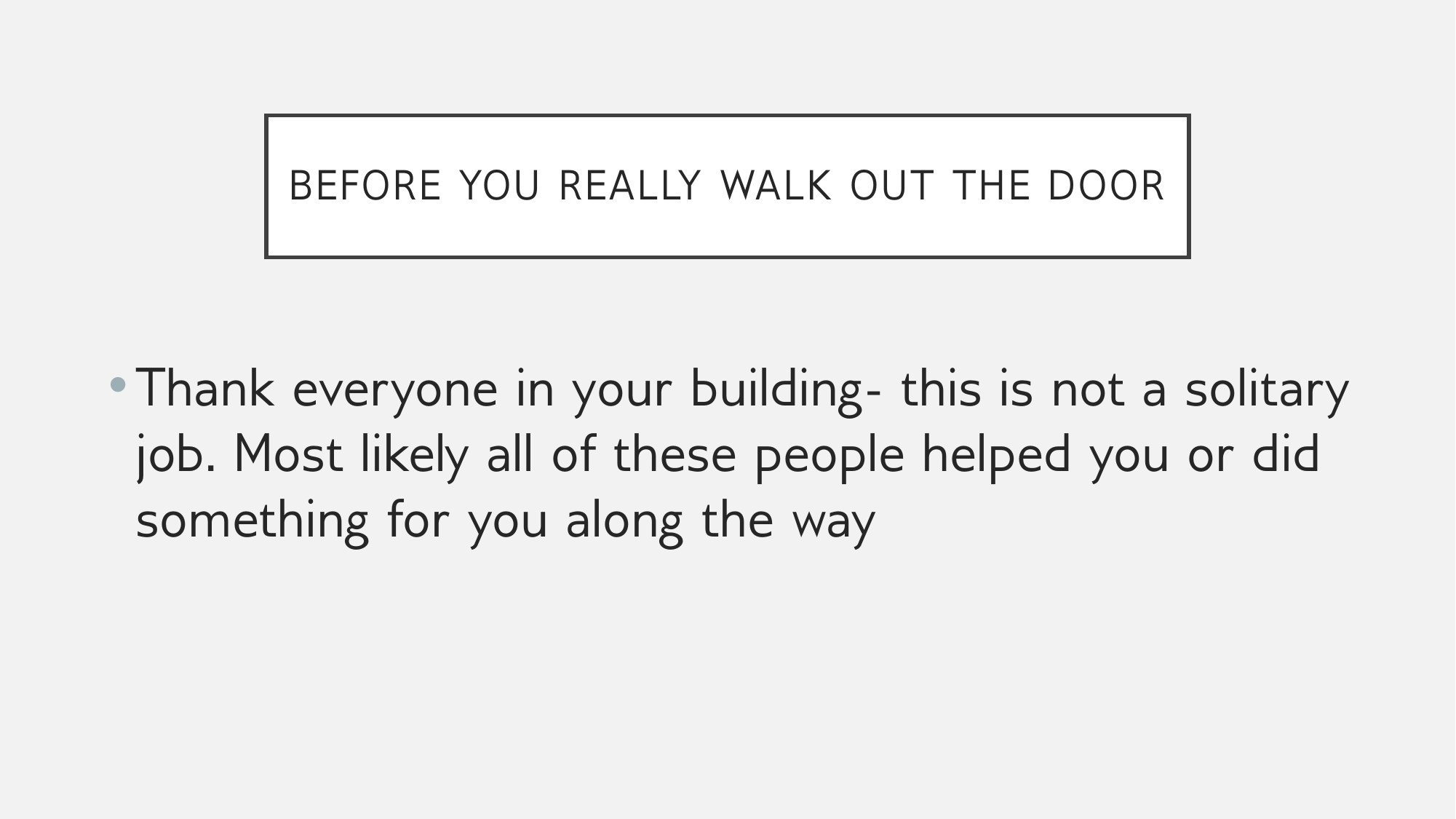

# Before you really walk out the door

Thank everyone in your building- this is not a solitary job. Most likely all of these people helped you or did something for you along the way